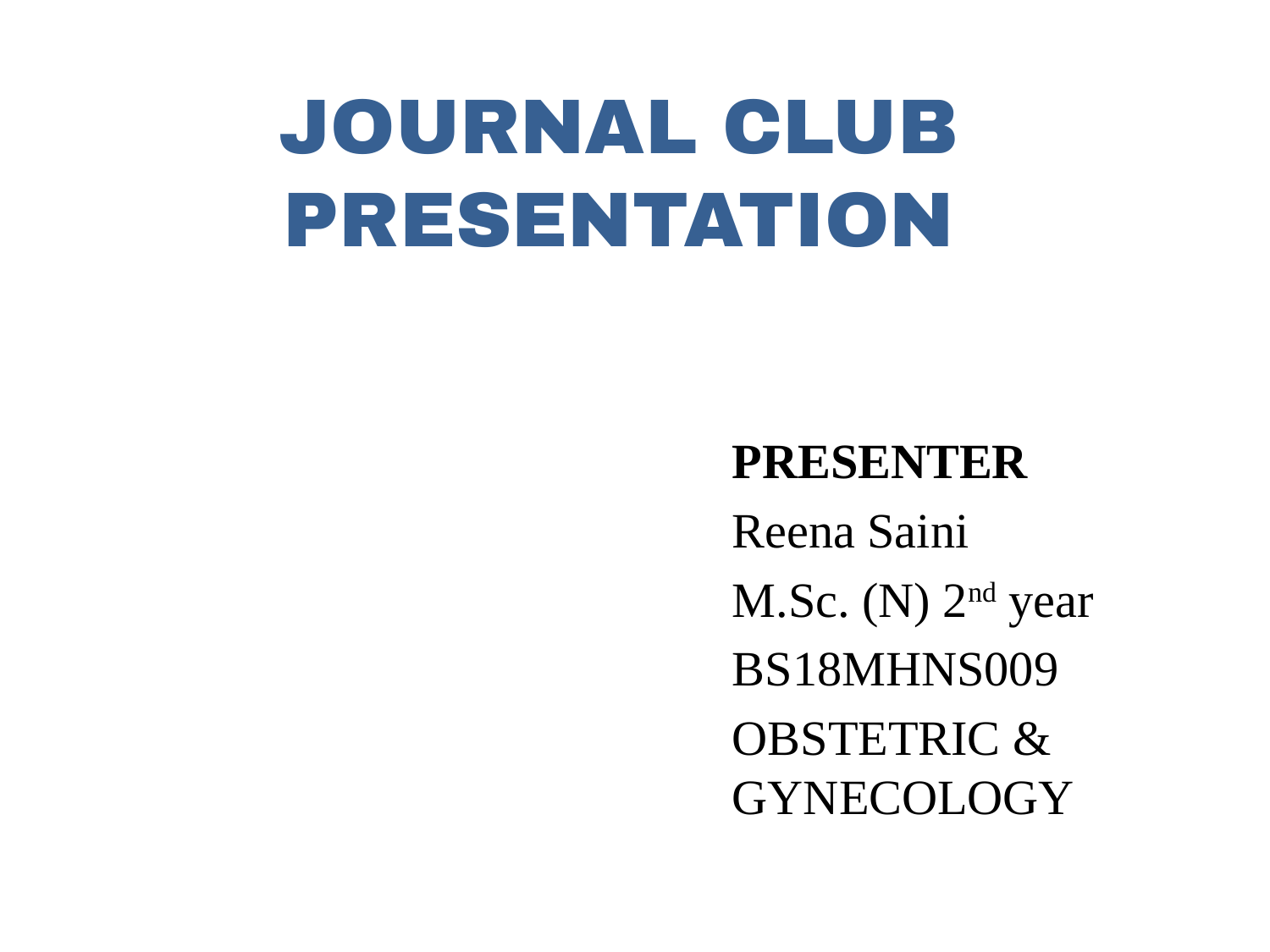

# JOURNAL CLUB PRESENTATION
PRESENTER
Reena Saini
M.Sc. (N) 2nd year
BS18MHNS009
OBSTETRIC & GYNECOLOGY